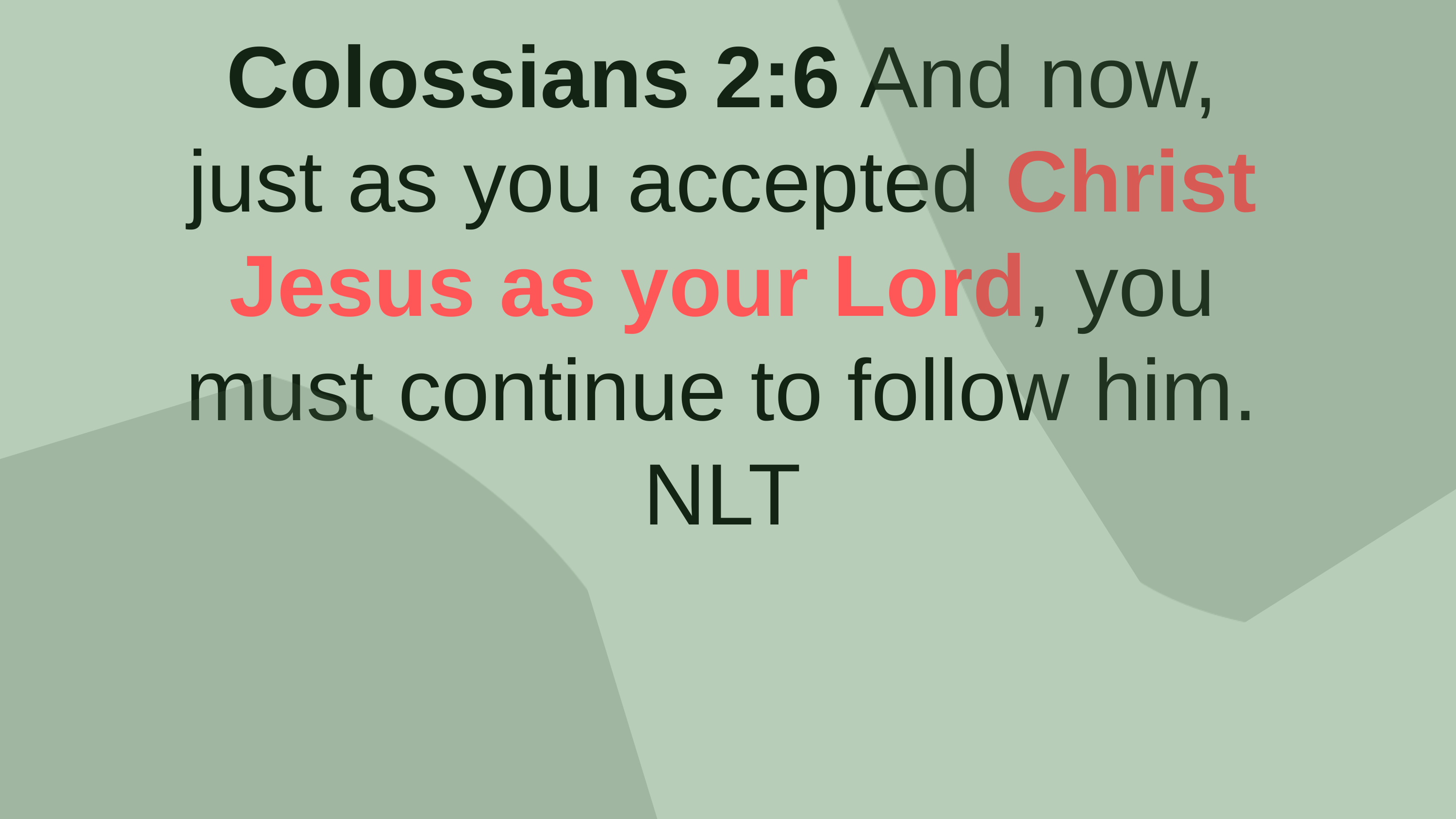

Colossians 2:6 And now, just as you accepted Christ Jesus as your Lord, you must continue to follow him.
NLT